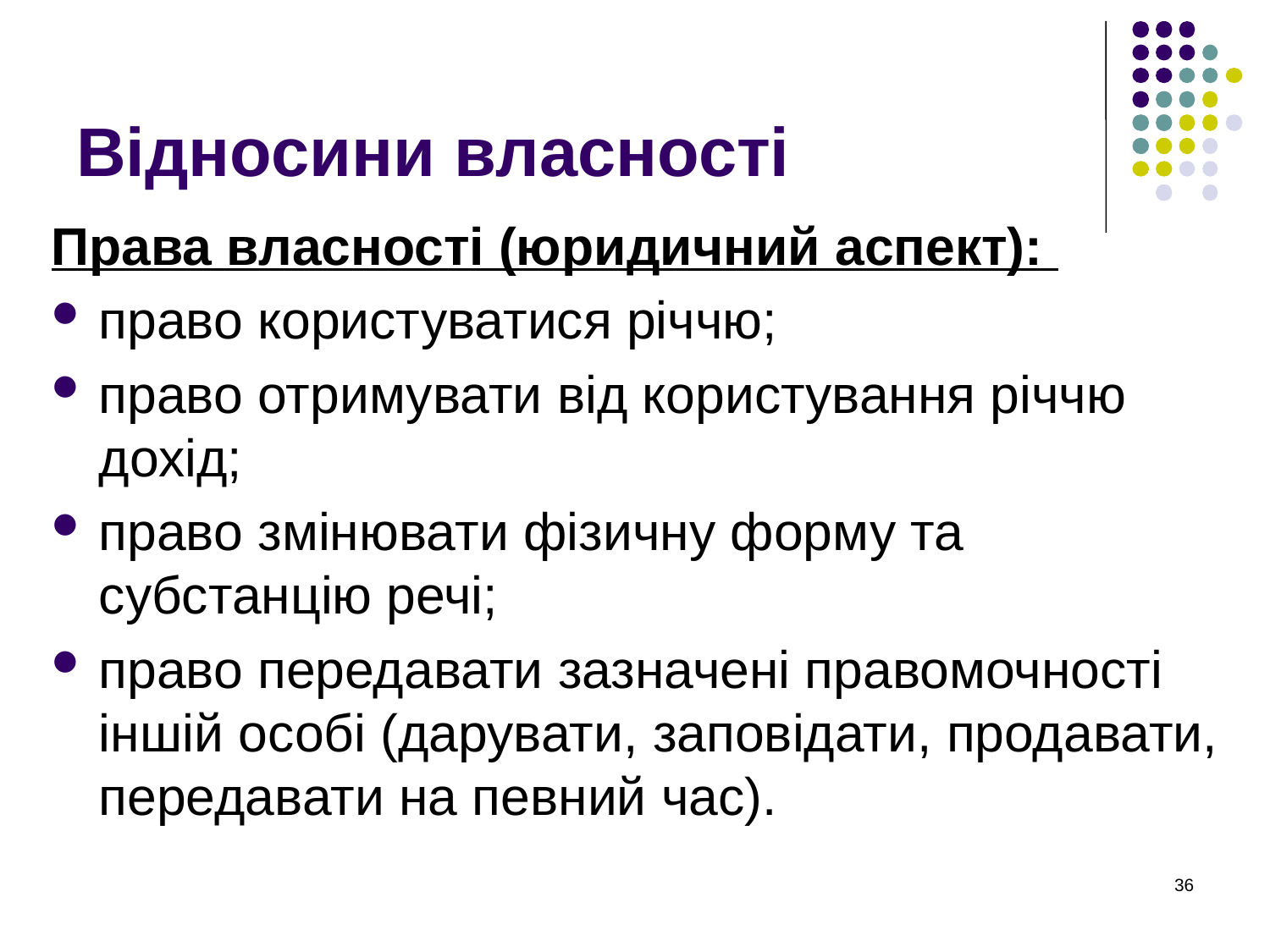

# Відносини власності
Права власності (юридичний аспект):
право користуватися річчю;
право отримувати від користування річчю дохід;
право змінювати фізичну форму та субстанцію речі;
право передавати зазначені правомочності іншій особі (дарувати, заповідати, продавати, передавати на певний час).
36